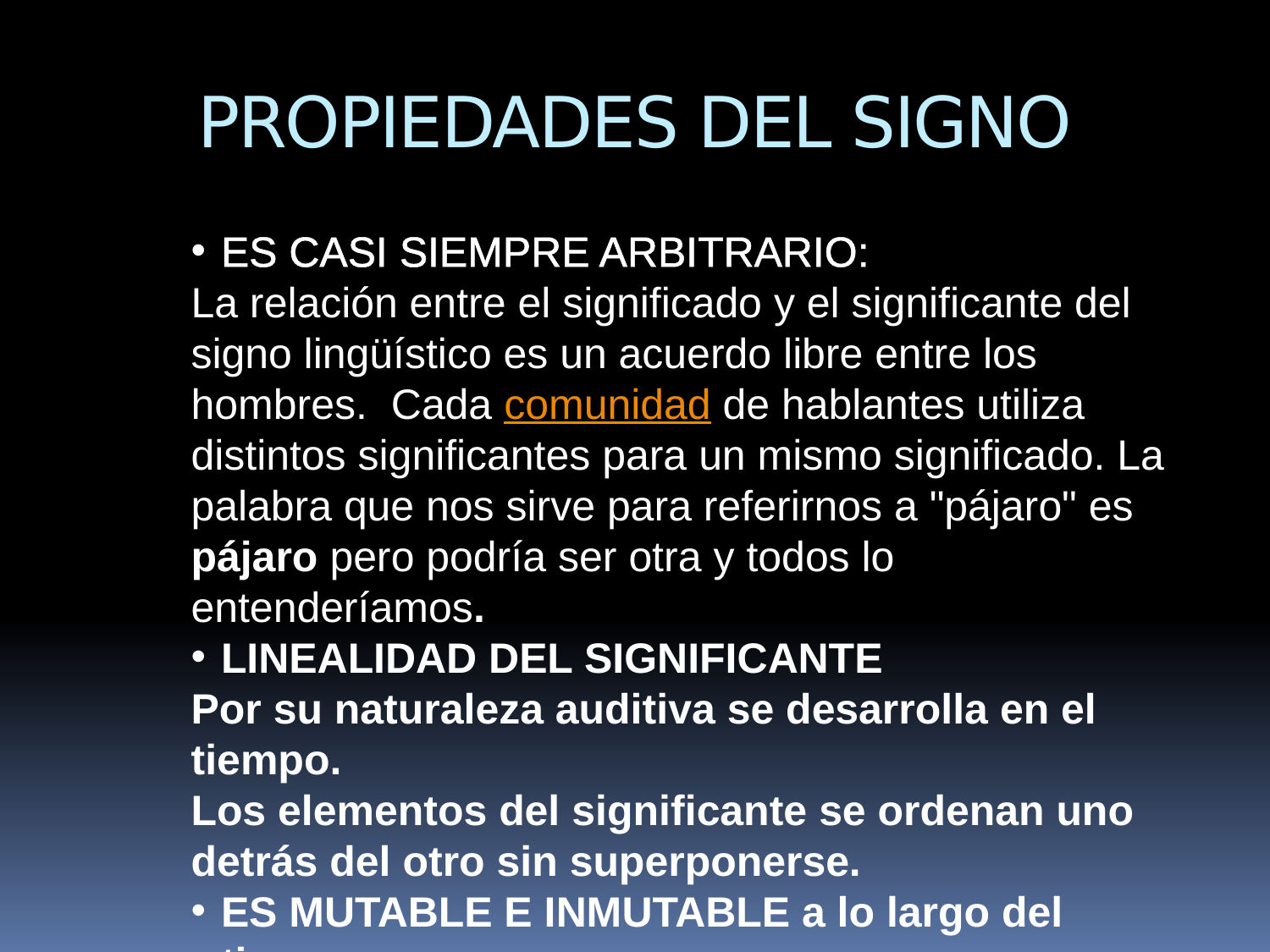

PROPIEDADES DEL SIGNO
ES CASI SIEMPRE ARBITRARIO:
La relación entre el significado y el significante del signo lingüístico es un acuerdo libre entre los hombres.  Cada comunidad de hablantes utiliza distintos significantes para un mismo significado. La palabra que nos sirve para referirnos a "pájaro" es pájaro pero podría ser otra y todos lo entenderíamos.
LINEALIDAD DEL SIGNIFICANTE
Por su naturaleza auditiva se desarrolla en el tiempo.
Los elementos del significante se ordenan uno detrás del otro sin superponerse.
ES MUTABLE E INMUTABLE a lo largo del tiempo.